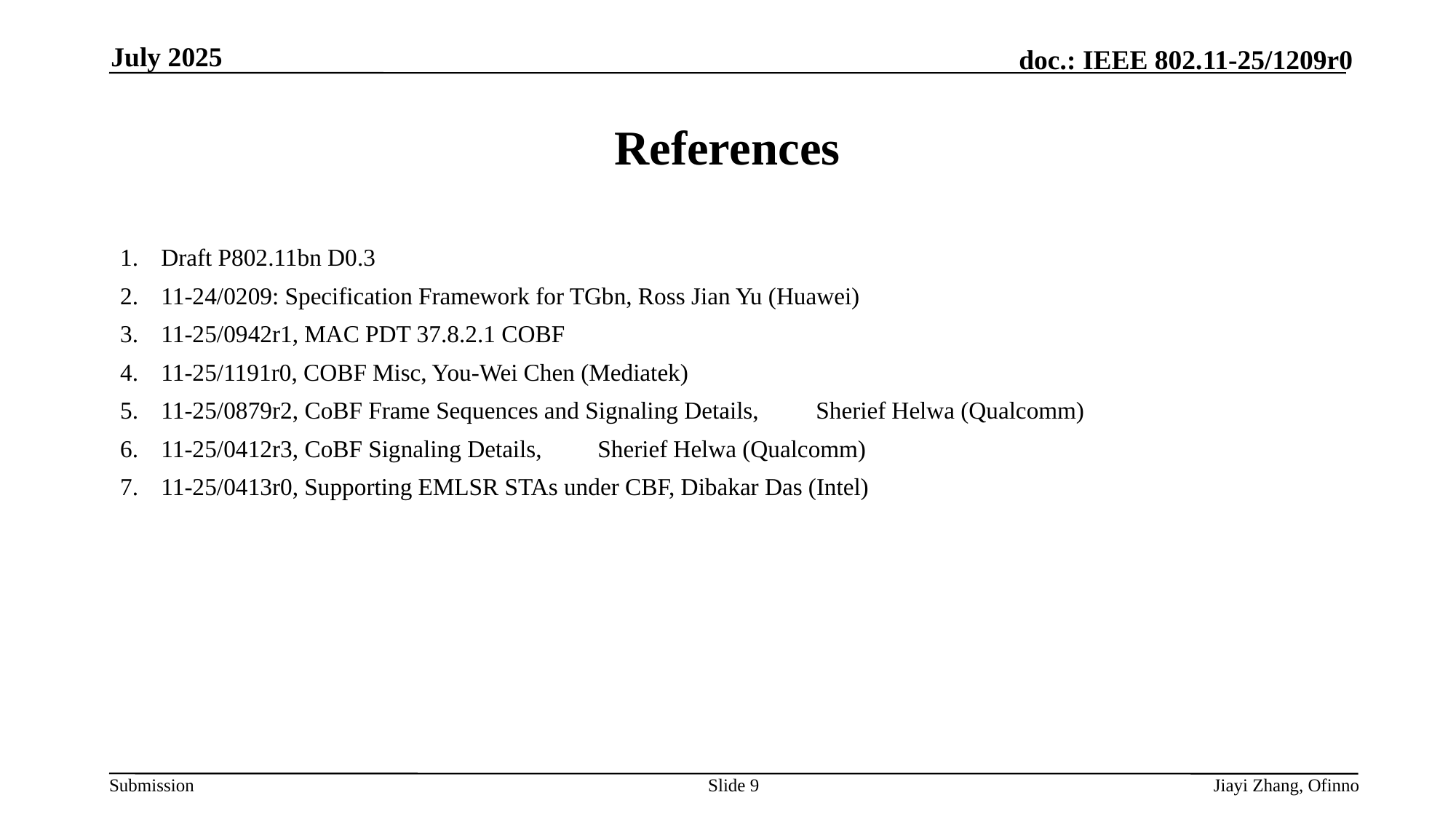

July 2025
# References
Draft P802.11bn D0.3
11-24/0209: Specification Framework for TGbn, Ross Jian Yu (Huawei)
11-25/0942r1, MAC PDT 37.8.2.1 COBF
11-25/1191r0, COBF Misc, You-Wei Chen (Mediatek)
11-25/0879r2, CoBF Frame Sequences and Signaling Details,	Sherief Helwa (Qualcomm)
11-25/0412r3, CoBF Signaling Details,	Sherief Helwa (Qualcomm)
11-25/0413r0, Supporting EMLSR STAs under CBF, Dibakar Das (Intel)
Slide 9
Jiayi Zhang, Ofinno